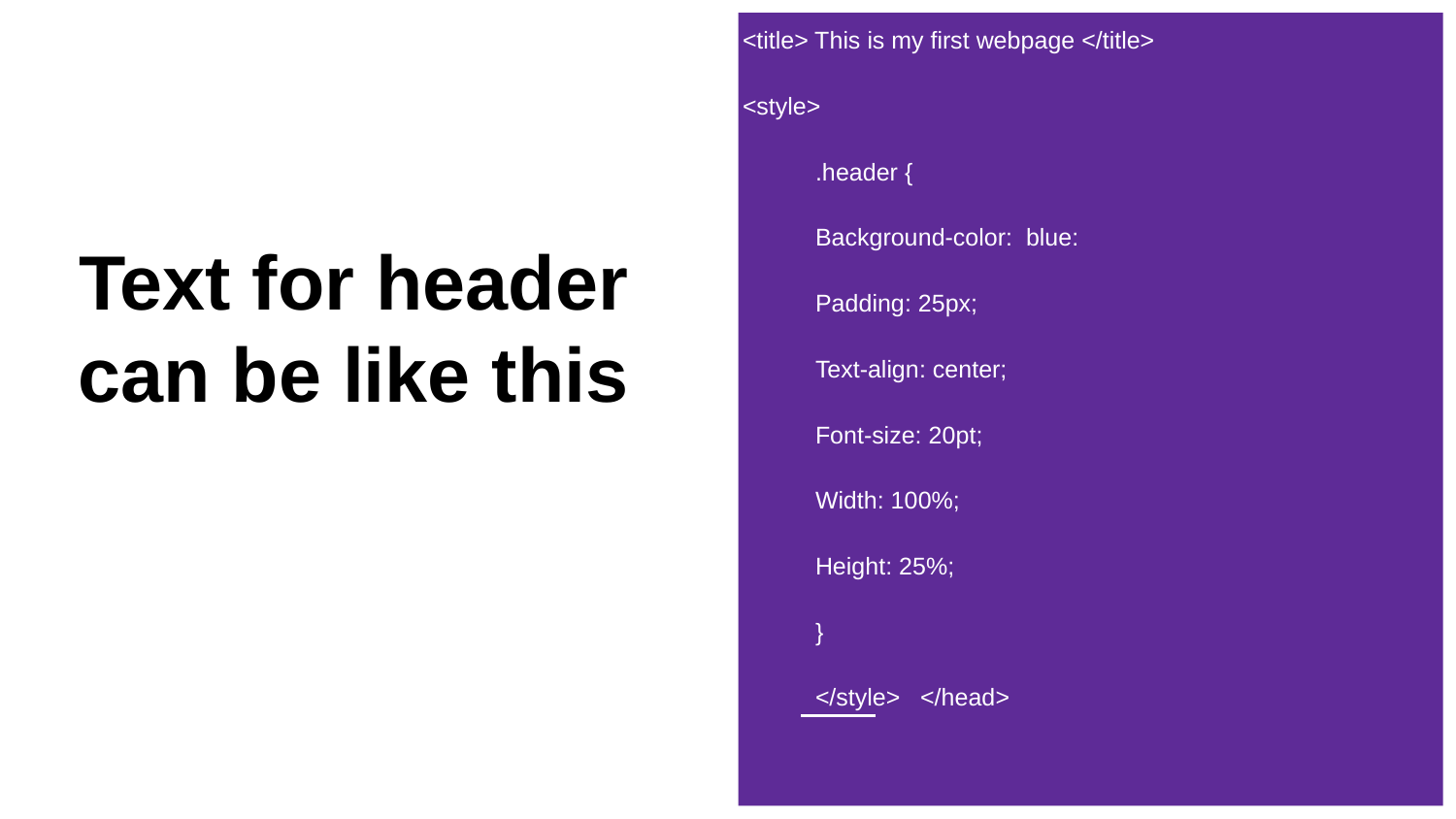

<title> This is my first webpage </title>
<style>
.header {
Background-color:  blue:
Padding: 25px;
Text-align: center;
Font-size: 20pt;
Width: 100%;
Height: 25%;
}
</style>   </head>

# Text for header  can be like this